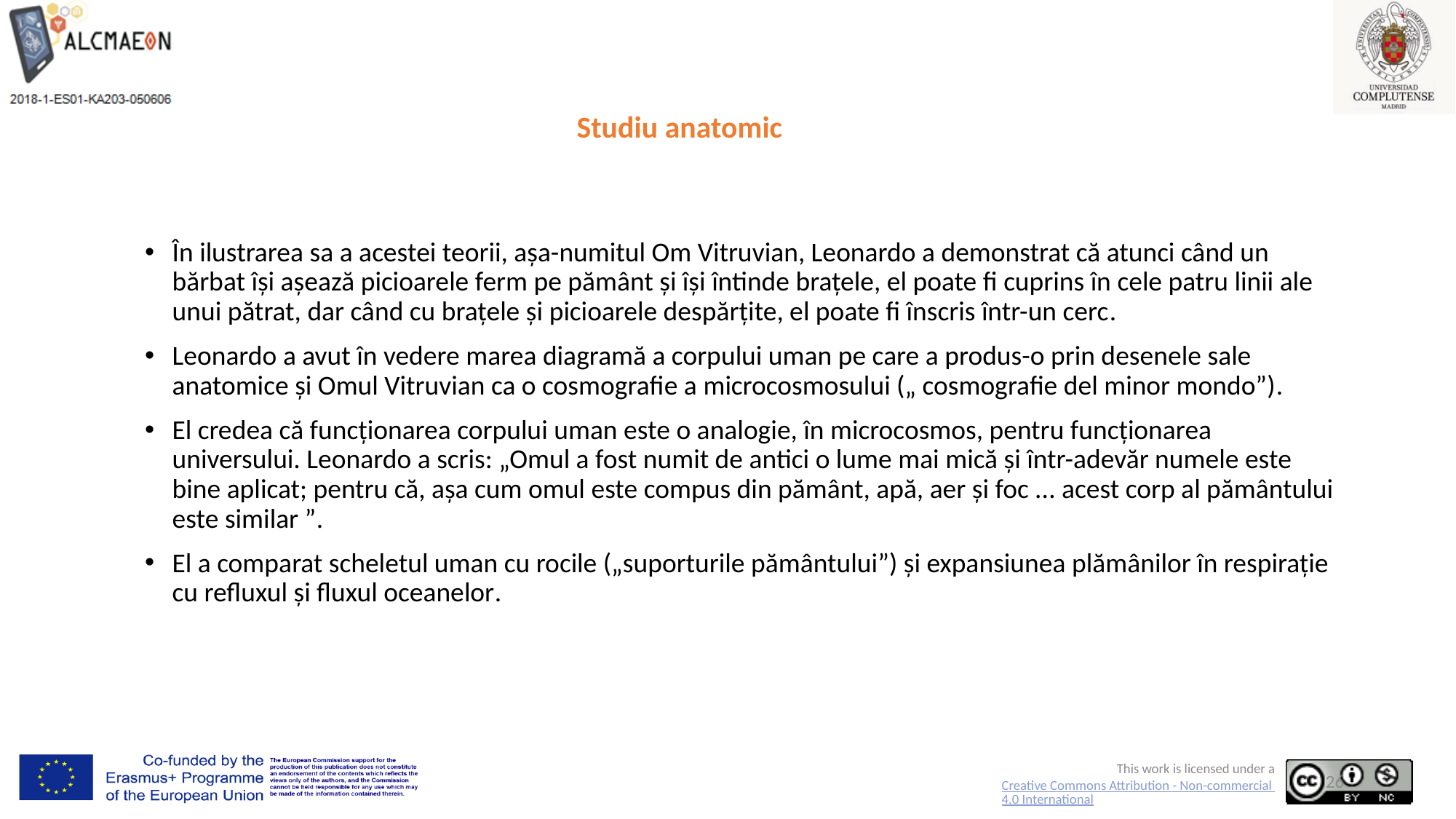

# Studiu anatomic
În ilustrarea sa a acestei teorii, așa-numitul Om Vitruvian, Leonardo a demonstrat că atunci când un bărbat își așează picioarele ferm pe pământ și își întinde brațele, el poate fi cuprins în cele patru linii ale unui pătrat, dar când cu brațele și picioarele despărțite, el poate fi înscris într-un cerc.
Leonardo a avut în vedere marea diagramă a corpului uman pe care a produs-o prin desenele sale anatomice și Omul Vitruvian ca o cosmografie a microcosmosului („ cosmografie del minor mondo”).
El credea că funcționarea corpului uman este o analogie, în microcosmos, pentru funcționarea universului. Leonardo a scris: „Omul a fost numit de antici o lume mai mică și într-adevăr numele este bine aplicat; pentru că, așa cum omul este compus din pământ, apă, aer și foc ... acest corp al pământului este similar ”.
El a comparat scheletul uman cu rocile („suporturile pământului”) și expansiunea plămânilor în respirație cu refluxul și fluxul oceanelor.
26